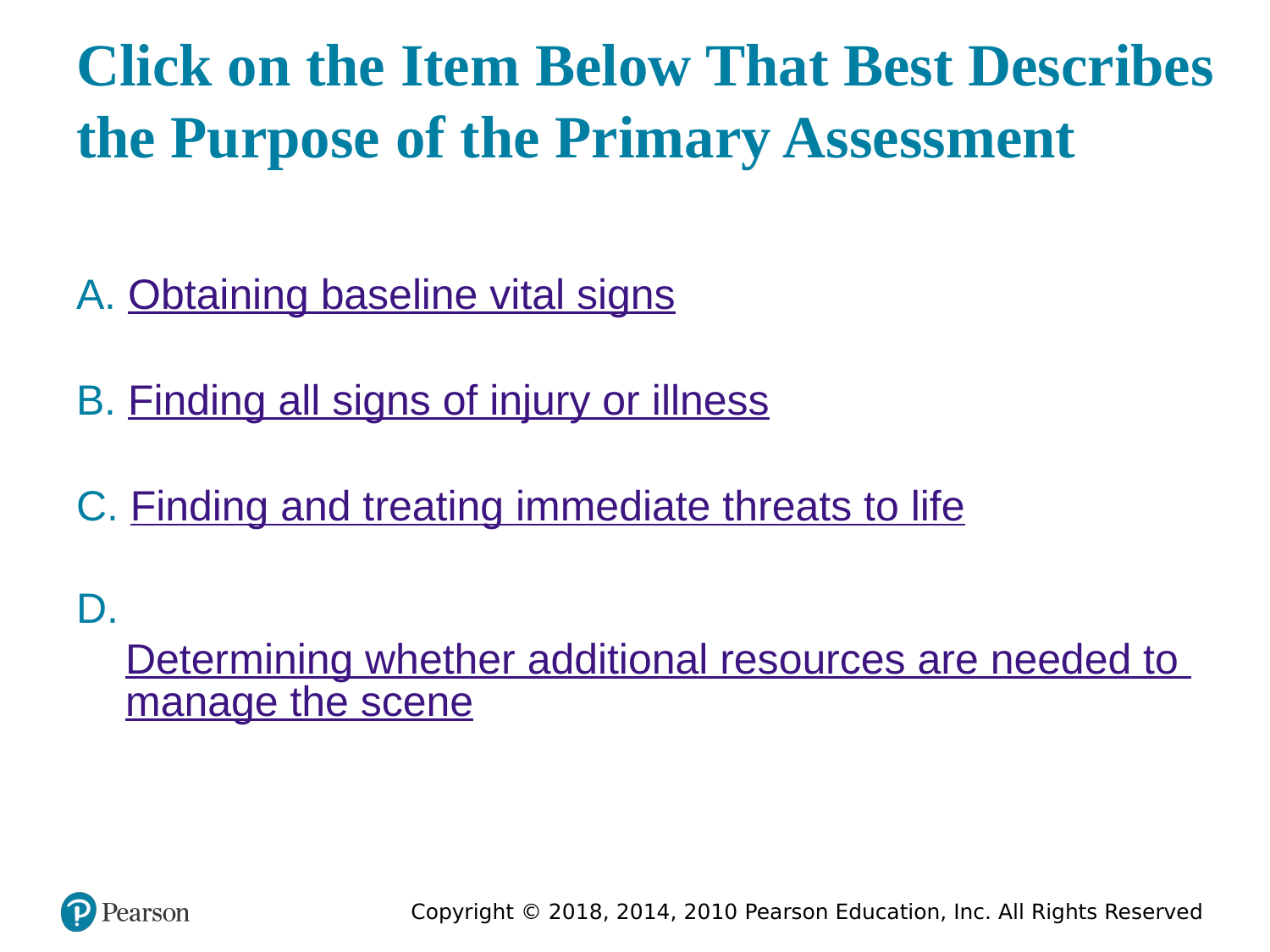

# Click on the Item Below That Best Describes the Purpose of the Primary Assessment
A. Obtaining baseline vital signs
B. Finding all signs of injury or illness
C. Finding and treating immediate threats to life
D. Determining whether additional resources are needed to manage the scene